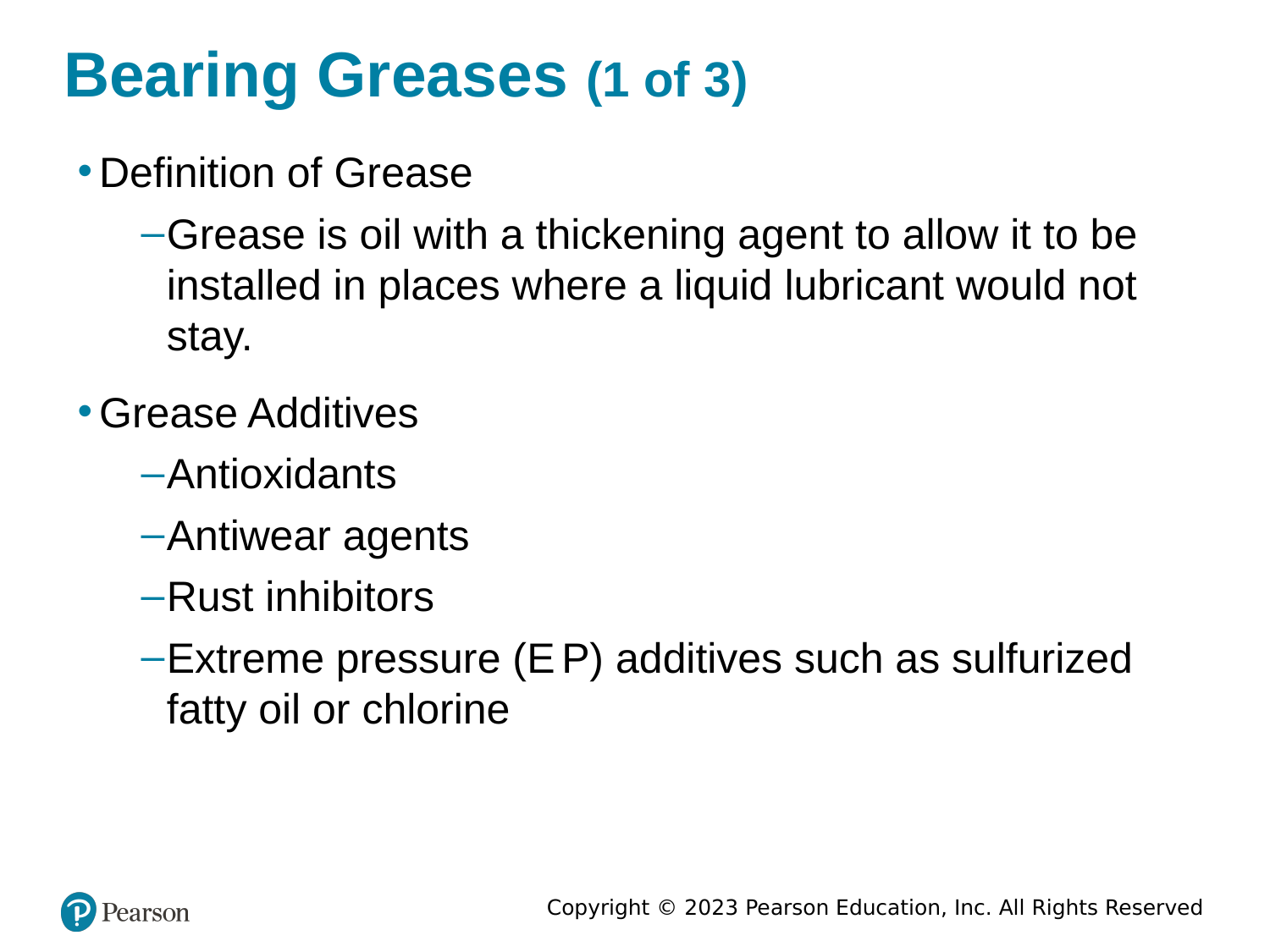

# Bearing Greases (1 of 3)
Definition of Grease
Grease is oil with a thickening agent to allow it to be installed in places where a liquid lubricant would not stay.
Grease Additives
Antioxidants
Antiwear agents
Rust inhibitors
Extreme pressure (E P) additives such as sulfurized fatty oil or chlorine